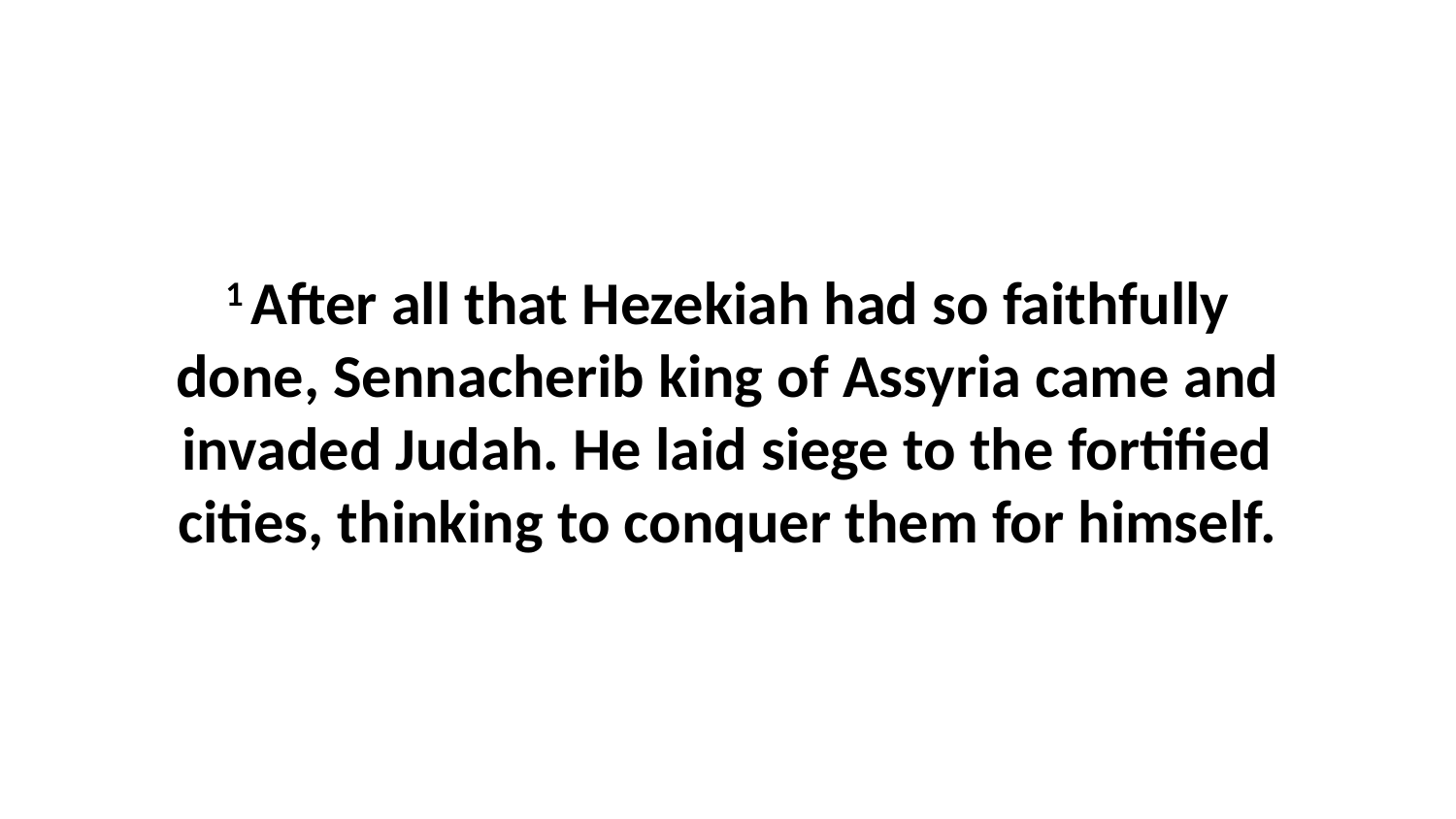

1 After all that Hezekiah had so faithfully done, Sennacherib king of Assyria came and invaded Judah. He laid siege to the fortified cities, thinking to conquer them for himself.